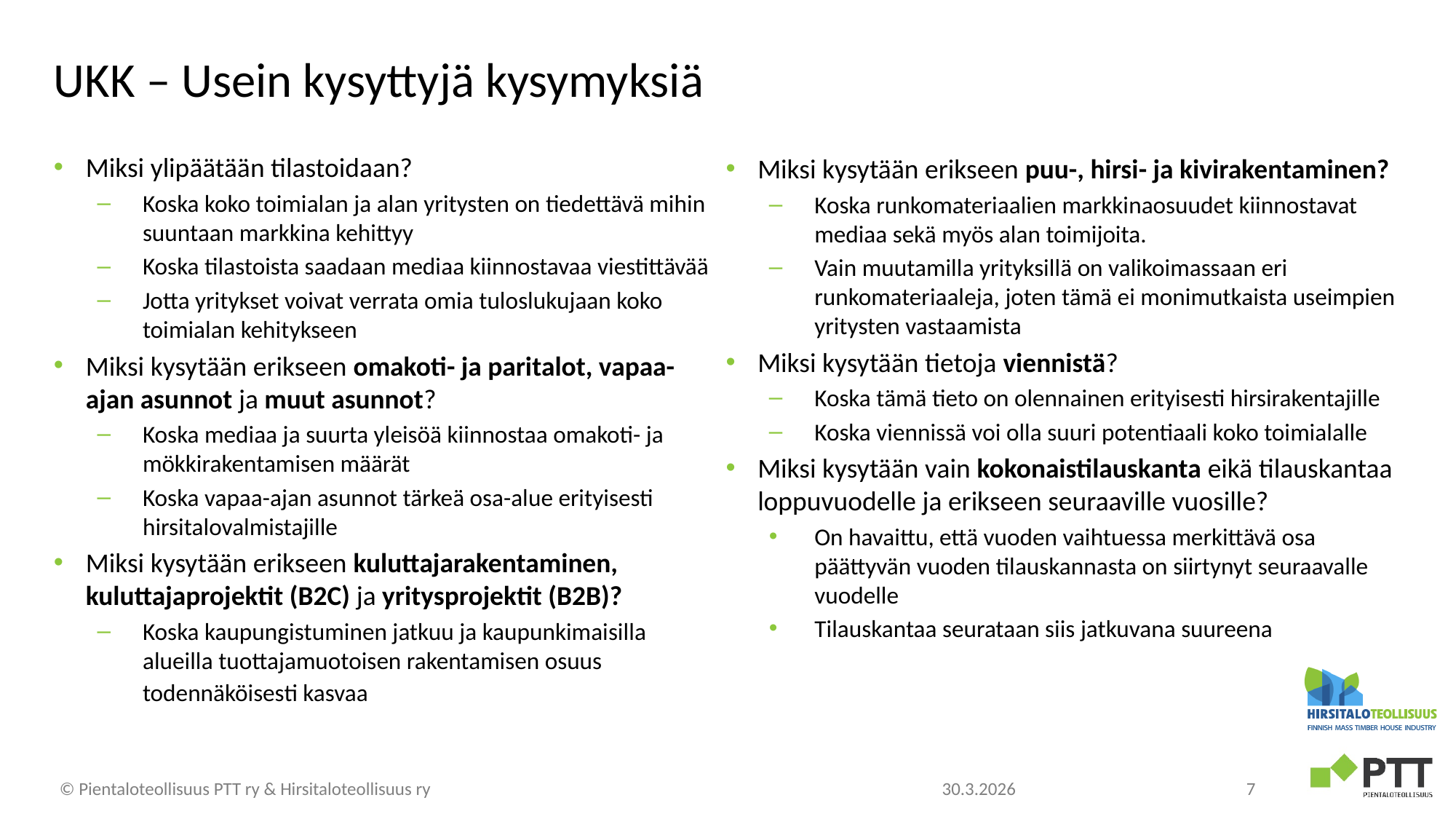

# UKK – Usein kysyttyjä kysymyksiä
Miksi ylipäätään tilastoidaan?
Koska koko toimialan ja alan yritysten on tiedettävä mihin suuntaan markkina kehittyy
Koska tilastoista saadaan mediaa kiinnostavaa viestittävää
Jotta yritykset voivat verrata omia tuloslukujaan koko toimialan kehitykseen
Miksi kysytään erikseen omakoti- ja paritalot, vapaa-ajan asunnot ja muut asunnot?
Koska mediaa ja suurta yleisöä kiinnostaa omakoti- ja mökkirakentamisen määrät
Koska vapaa-ajan asunnot tärkeä osa-alue erityisesti hirsitalovalmistajille
Miksi kysytään erikseen kuluttajarakentaminen, kuluttajaprojektit (B2C) ja yritysprojektit (B2B)?
Koska kaupungistuminen jatkuu ja kaupunkimaisilla alueilla tuottajamuotoisen rakentamisen osuus todennäköisesti kasvaa
Miksi kysytään erikseen puu-, hirsi- ja kivirakentaminen?
Koska runkomateriaalien markkinaosuudet kiinnostavat mediaa sekä myös alan toimijoita.
Vain muutamilla yrityksillä on valikoimassaan eri runkomateriaaleja, joten tämä ei monimutkaista useimpien yritysten vastaamista
Miksi kysytään tietoja viennistä?
Koska tämä tieto on olennainen erityisesti hirsirakentajille
Koska viennissä voi olla suuri potentiaali koko toimialalle
Miksi kysytään vain kokonaistilauskanta eikä tilauskantaa loppuvuodelle ja erikseen seuraaville vuosille?
On havaittu, että vuoden vaihtuessa merkittävä osa päättyvän vuoden tilauskannasta on siirtynyt seuraavalle vuodelle
Tilauskantaa seurataan siis jatkuvana suureena

© Pientaloteollisuus PTT ry & Hirsitaloteollisuus ry
30.3.2026
7